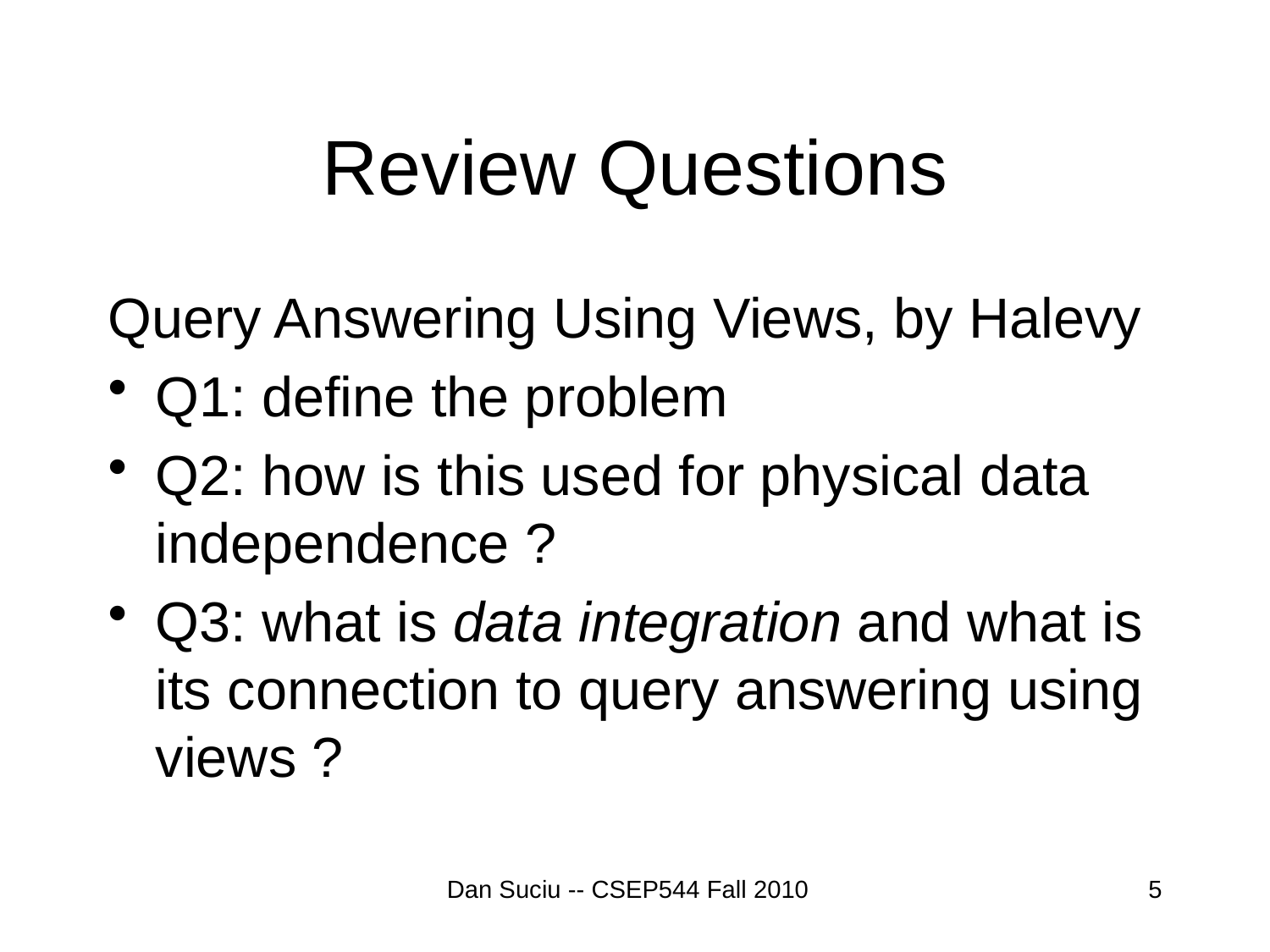

# Review Questions
Query Answering Using Views, by Halevy
Q1: define the problem
Q2: how is this used for physical data independence ?
Q3: what is data integration and what is its connection to query answering using views ?
Dan Suciu -- CSEP544 Fall 2010
5